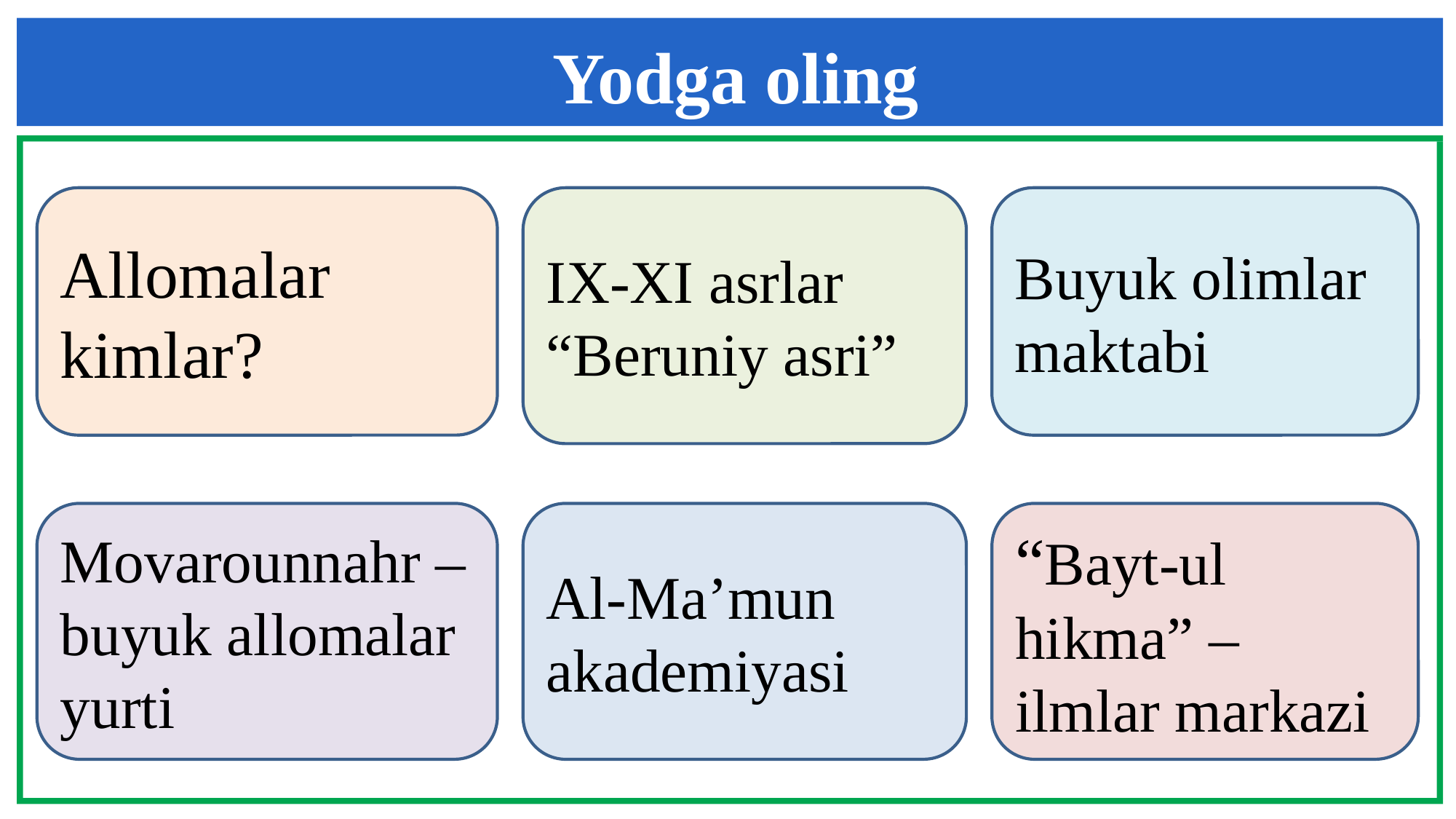

Yodga oling

Allomalar kimlar?
IX-XI asrlar “Beruniy asri”
Buyuk olimlar maktabi
Movarounnahr – buyuk allomalar yurti
Al-Ma’mun akademiyasi
“Bayt-ul hikma” –
ilmlar markazi